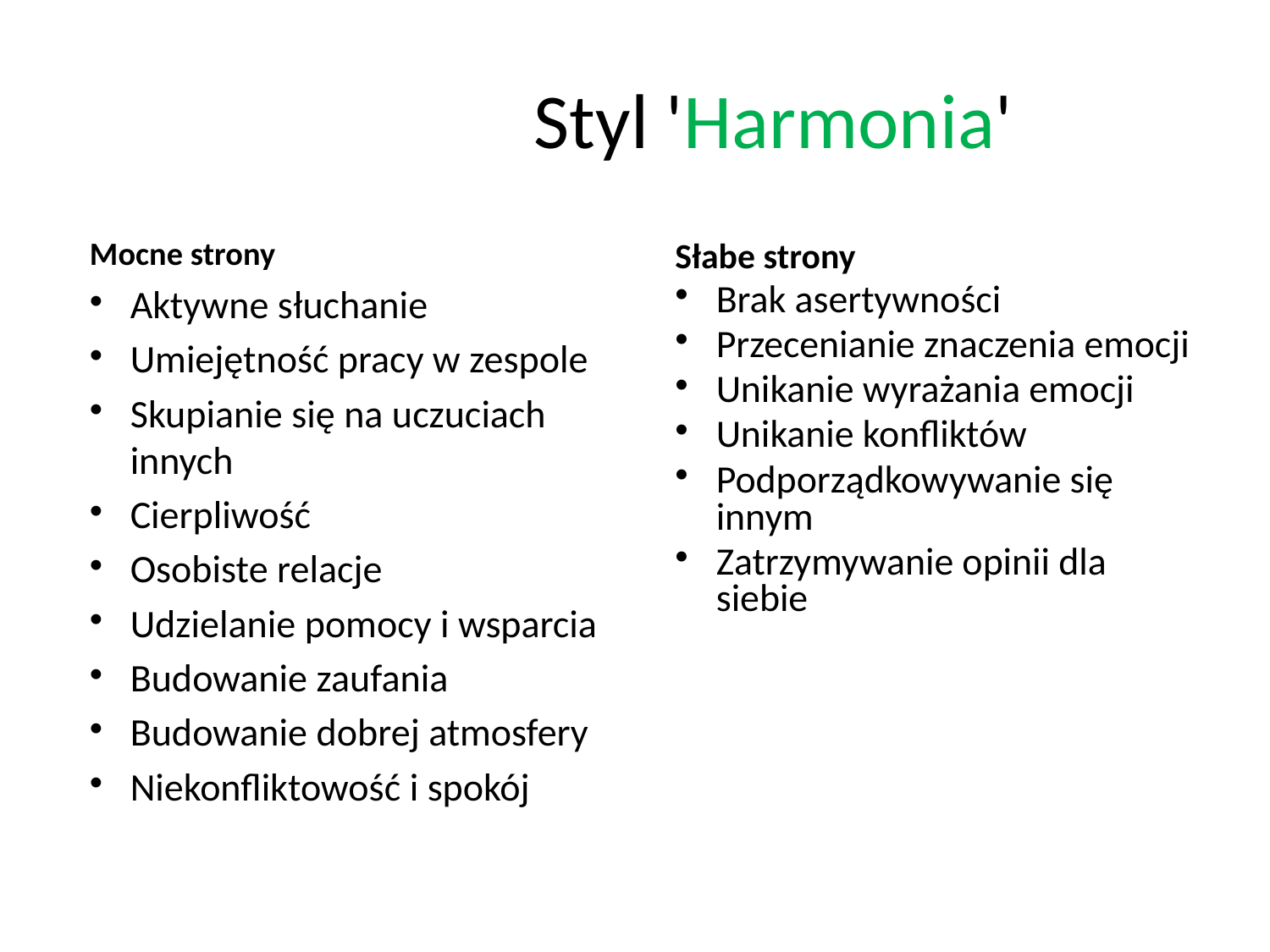

Styl 'Harmonia'
Mocne strony
Aktywne słuchanie
Umiejętność pracy w zespole
Skupianie się na uczuciach innych
Cierpliwość
Osobiste relacje
Udzielanie pomocy i wsparcia
Budowanie zaufania
Budowanie dobrej atmosfery
Niekonfliktowość i spokój
Słabe strony
Brak asertywności
Przecenianie znaczenia emocji
Unikanie wyrażania emocji
Unikanie konfliktów
Podporządkowywanie się innym
Zatrzymywanie opinii dla siebie